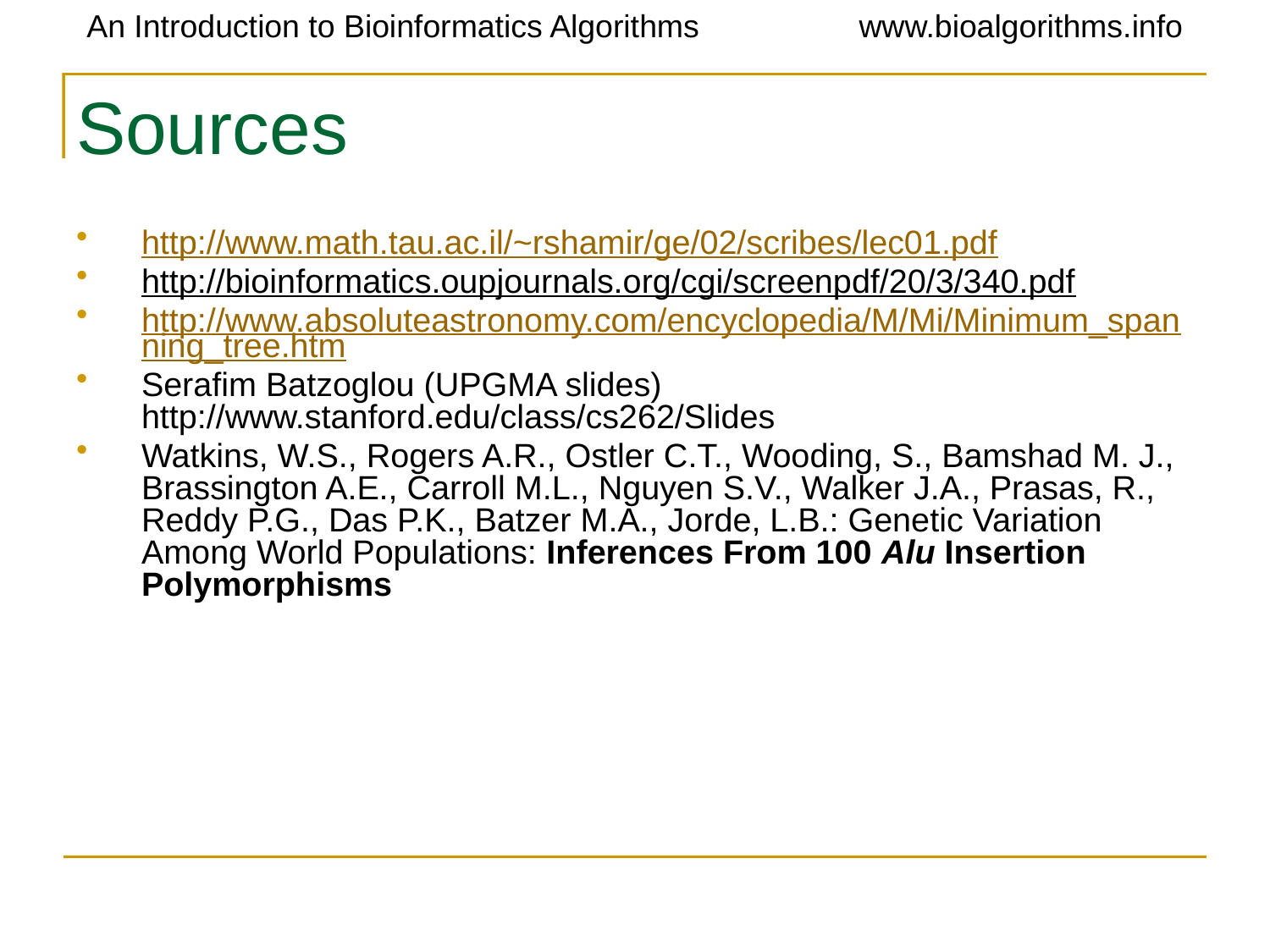

# Sources
http://www.math.tau.ac.il/~rshamir/ge/02/scribes/lec01.pdf
http://bioinformatics.oupjournals.org/cgi/screenpdf/20/3/340.pdf
http://www.absoluteastronomy.com/encyclopedia/M/Mi/Minimum_spanning_tree.htm
Serafim Batzoglou (UPGMA slides) http://www.stanford.edu/class/cs262/Slides
Watkins, W.S., Rogers A.R., Ostler C.T., Wooding, S., Bamshad M. J., Brassington A.E., Carroll M.L., Nguyen S.V., Walker J.A., Prasas, R., Reddy P.G., Das P.K., Batzer M.A., Jorde, L.B.: Genetic Variation Among World Populations: Inferences From 100 Alu Insertion Polymorphisms